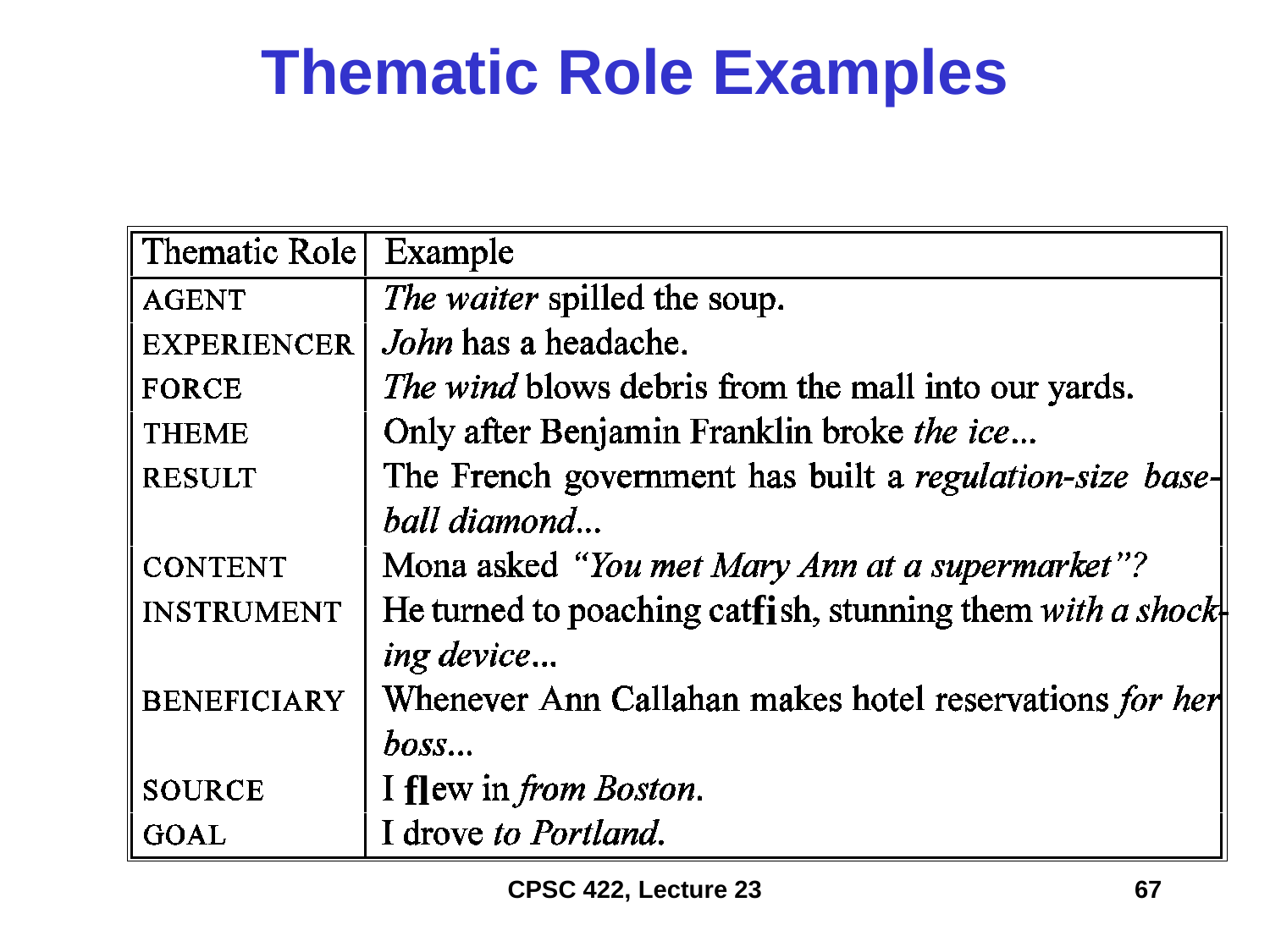

# Thematic Role Examples

fi
fl
CPSC 422, Lecture 23
67